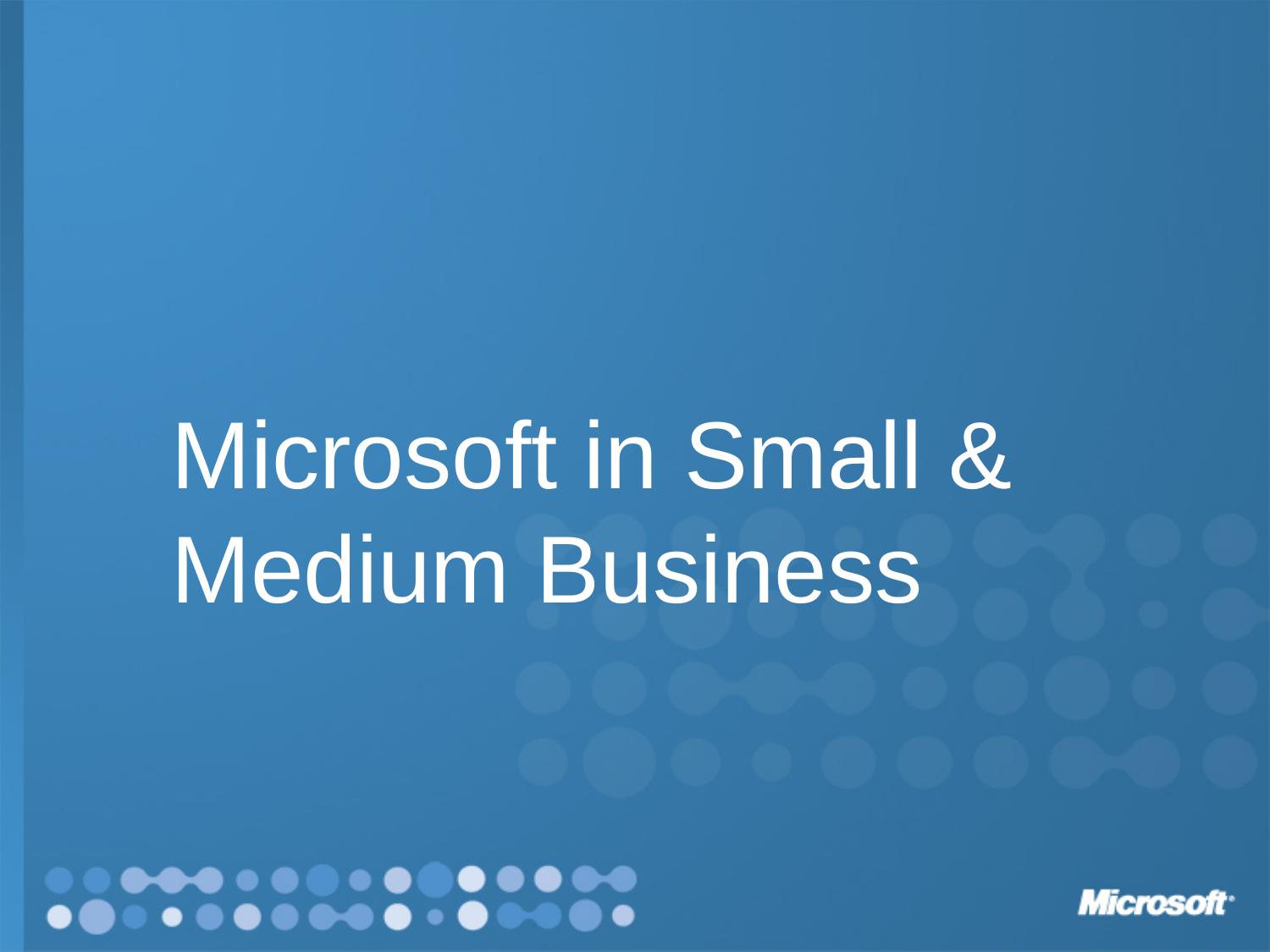

# Microsoft in Small & Medium Business